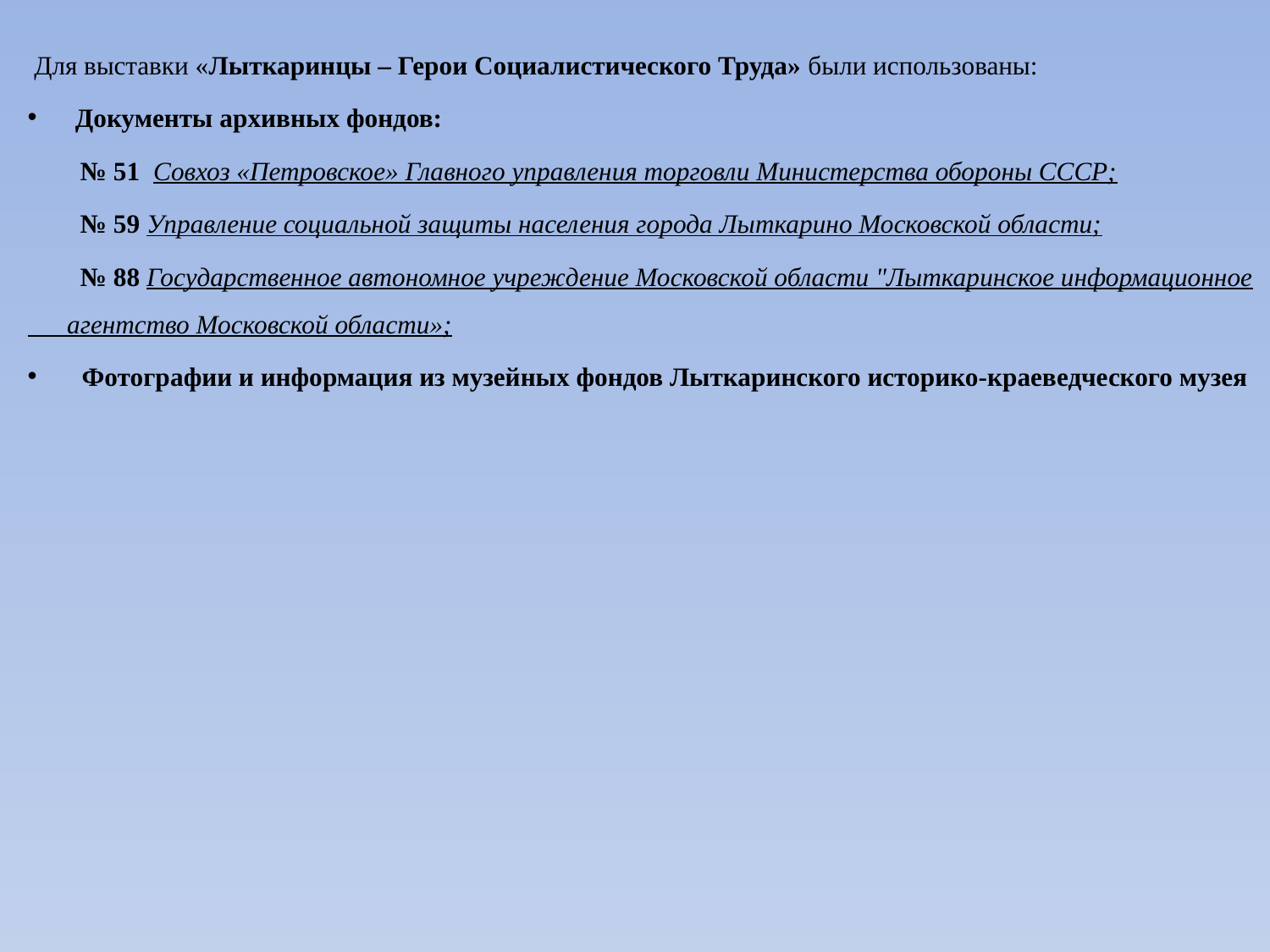

Для выставки «Лыткаринцы – Герои Социалистического Труда» были использованы:
Документы архивных фондов:
        № 51  Совхоз «Петровское» Главного управления торговли Министерства обороны СССР;
        № 59 Управление социальной защиты населения города Лыткарино Московской области;
        № 88 Государственное автономное учреждение Московской области "Лыткаринское информационное       агентство Московской области»;
 Фотографии и информация из музейных фондов Лыткаринского историко-краеведческого музея